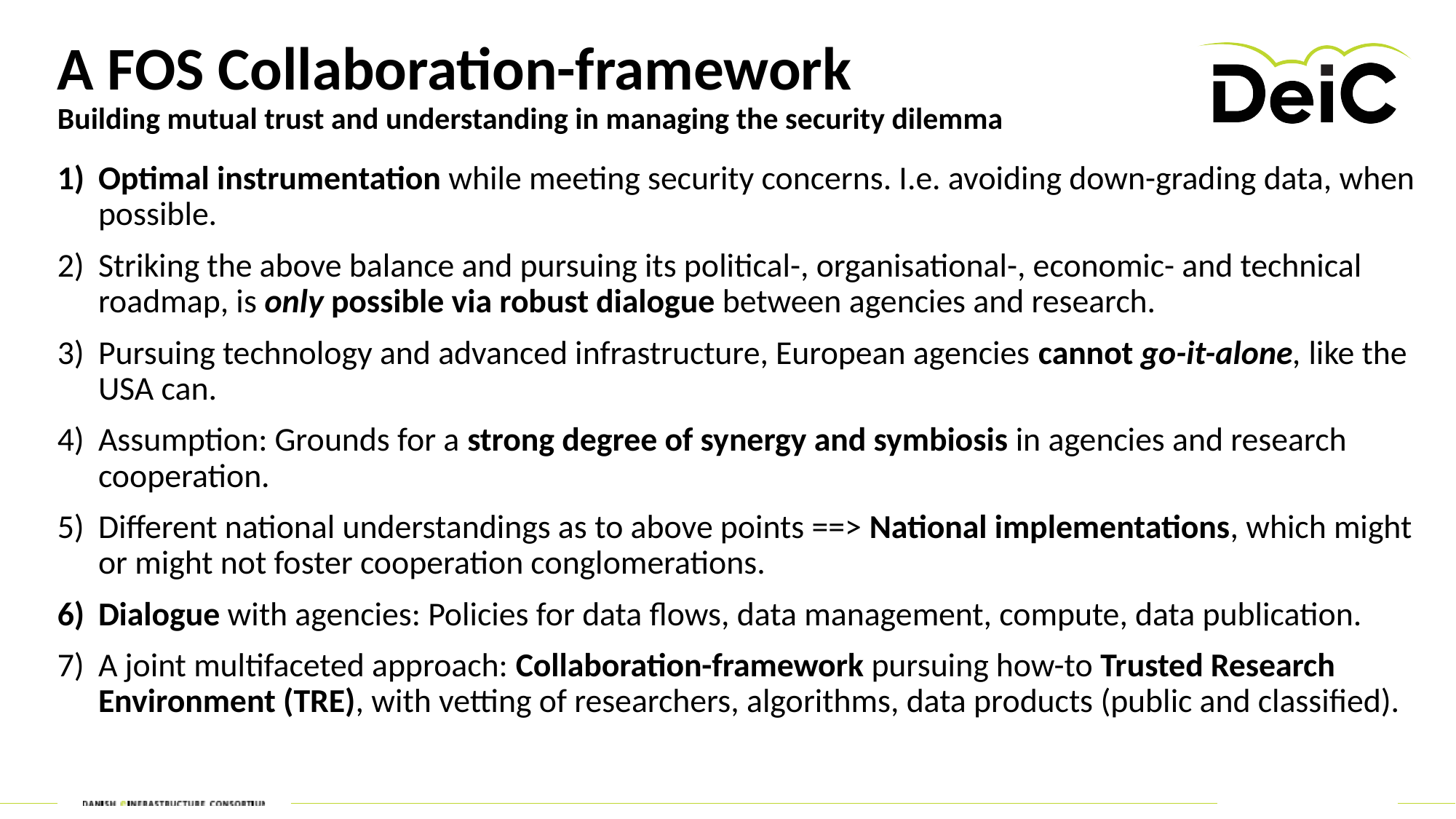

# A FOS Collaboration-framework Building mutual trust and understanding in managing the security dilemma
Optimal instrumentation while meeting security concerns. I.e. avoiding down-grading data, when possible.
Striking the above balance and pursuing its political-, organisational-, economic- and technical roadmap, is only possible via robust dialogue between agencies and research.
Pursuing technology and advanced infrastructure, European agencies cannot go-it-alone, like the USA can.
Assumption: Grounds for a strong degree of synergy and symbiosis in agencies and research cooperation.
Different national understandings as to above points ==> National implementations, which might or might not foster cooperation conglomerations.
Dialogue with agencies: Policies for data flows, data management, compute, data publication.
A joint multifaceted approach: Collaboration-framework pursuing how-to Trusted Research Environment (TRE), with vetting of researchers, algorithms, data products (public and classified).